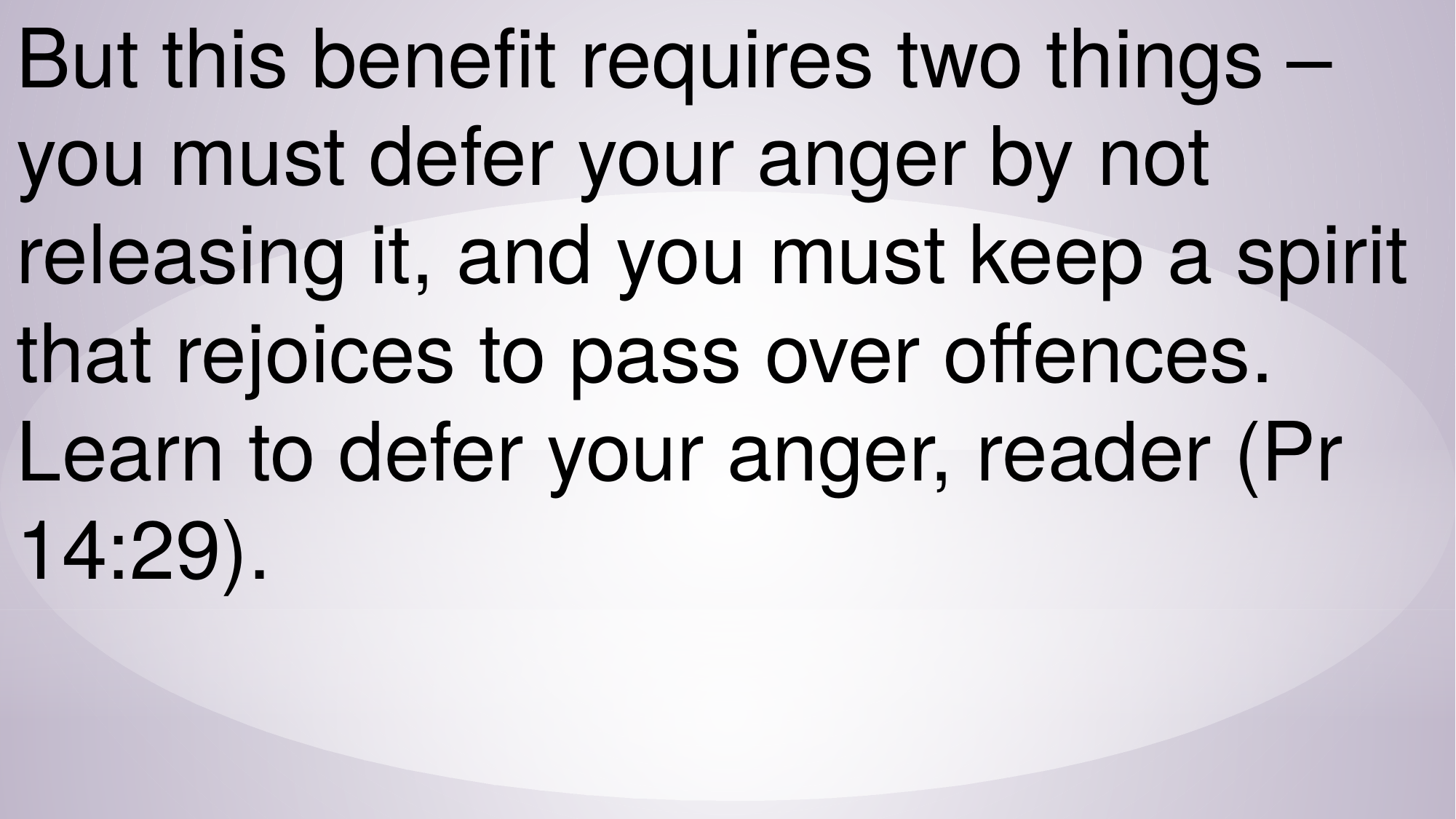

But this benefit requires two things – you must defer your anger by not releasing it, and you must keep a spirit that rejoices to pass over offences. Learn to defer your anger, reader (Pr 14:29).